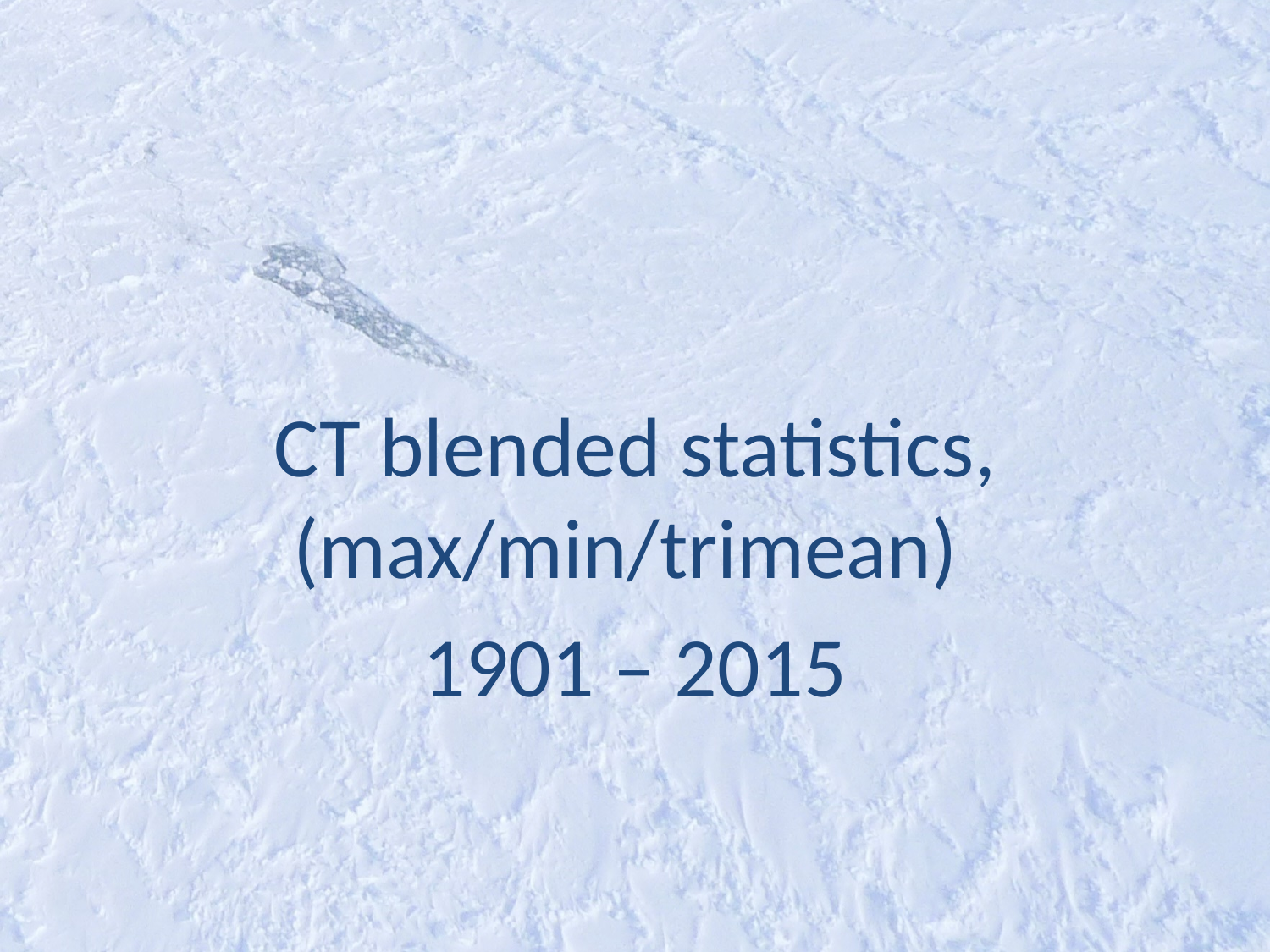

CT blended statistics, (max/min/trimean)
1901 – 2015